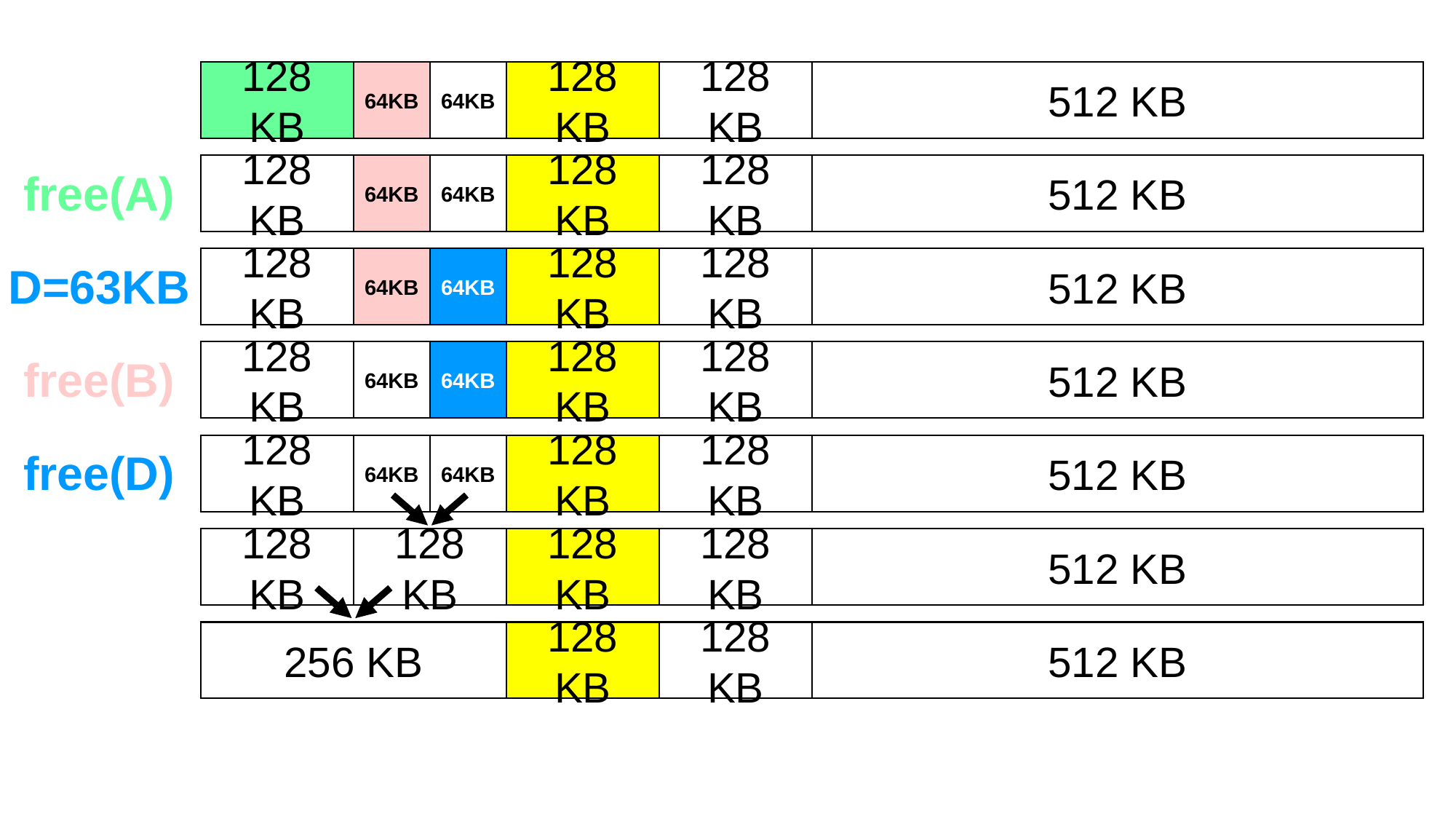

128 KB
64KB
64KB
128 KB
128 KB
512 KB
128 KB
64KB
64KB
128 KB
128 KB
512 KB
free(A)
128 KB
64KB
64KB
128 KB
128 KB
512 KB
D=63KB
128 KB
64KB
64KB
128 KB
128 KB
512 KB
free(B)
128 KB
64KB
64KB
128 KB
128 KB
512 KB
free(D)
128 KB
128 KB
128 KB
128 KB
512 KB
256 KB
128 KB
128 KB
512 KB